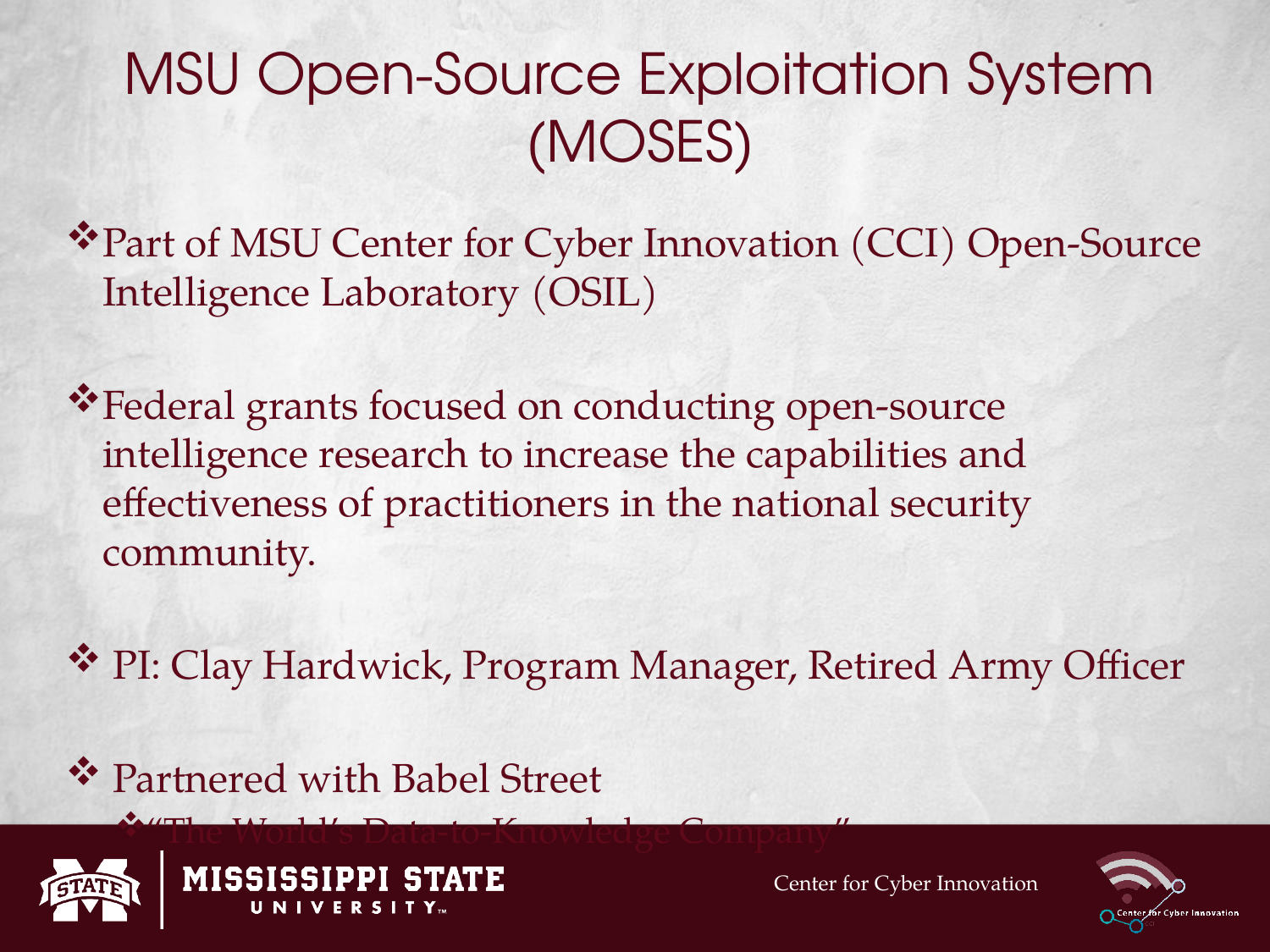

# MSU Open-Source Exploitation System (MOSES)
Part of MSU Center for Cyber Innovation (CCI) Open-Source Intelligence Laboratory (OSIL)

Federal grants focused on conducting open-source intelligence research to increase the capabilities and effectiveness of practitioners in the national security community.

 PI: Clay Hardwick, Program Manager, Retired Army Officer

 Partnered with Babel Street
“The World’s Data-to-Knowledge Company”